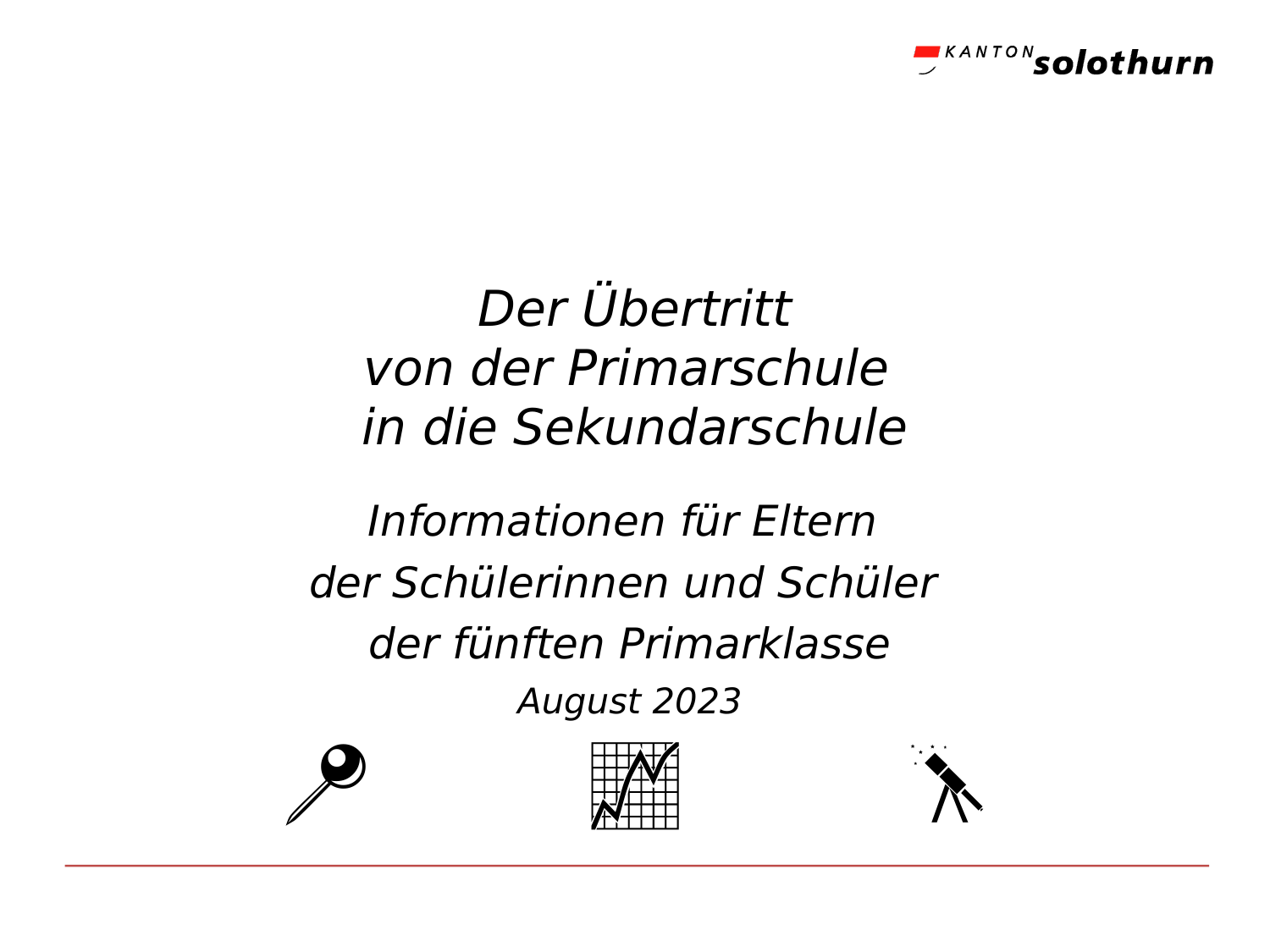

# Der Übertritt von der Primarschule in die Sekundarschule
Informationen für Eltern
der Schülerinnen und Schüler
der fünften Primarklasse
August 2023

📍
🔭
📈